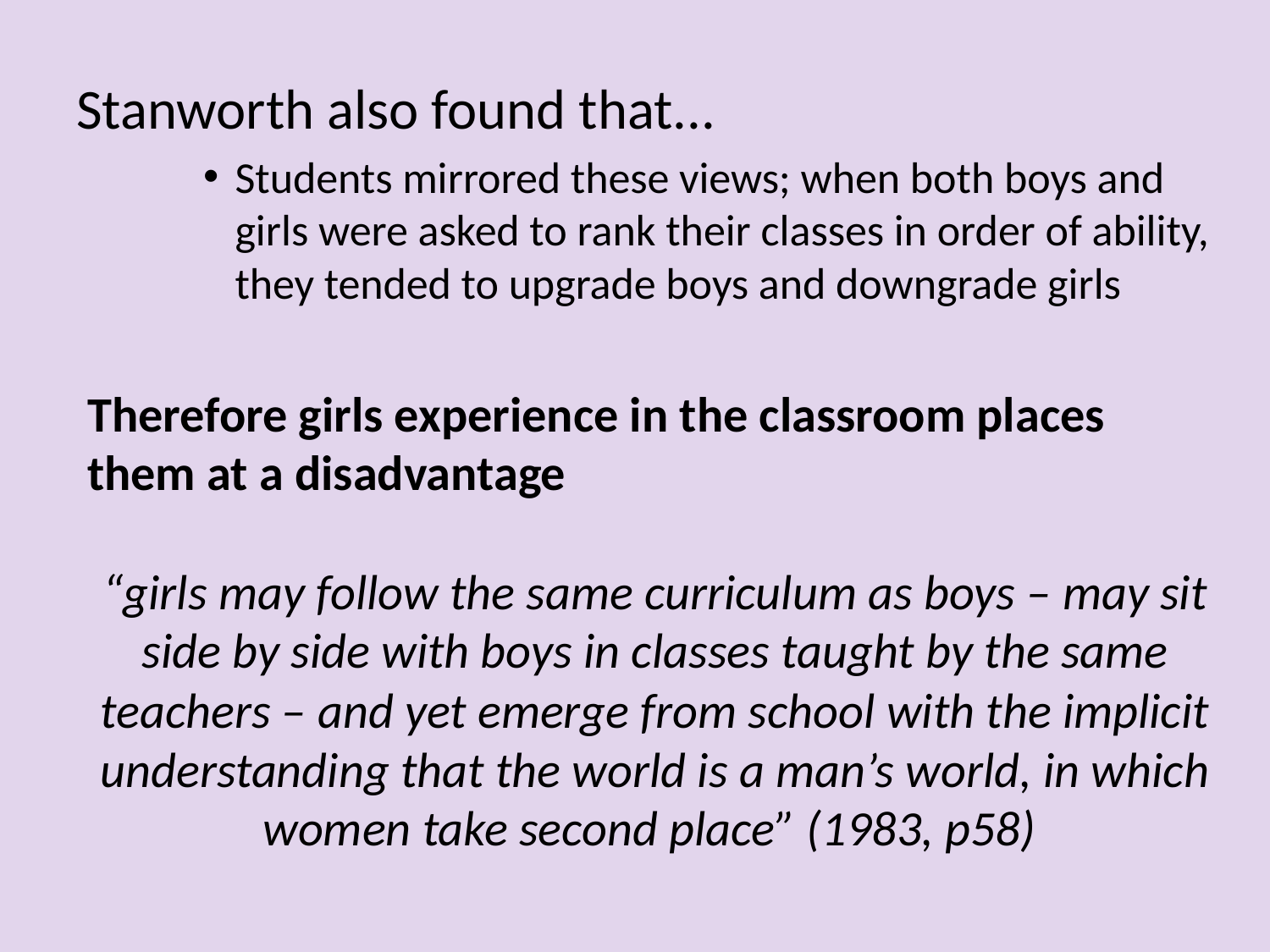

Stanworth also found that...
Students mirrored these views; when both boys and girls were asked to rank their classes in order of ability, they tended to upgrade boys and downgrade girls
Therefore girls experience in the classroom places them at a disadvantage

“girls may follow the same curriculum as boys – may sit side by side with boys in classes taught by the same teachers – and yet emerge from school with the implicit understanding that the world is a man’s world, in which women take second place” (1983, p58)